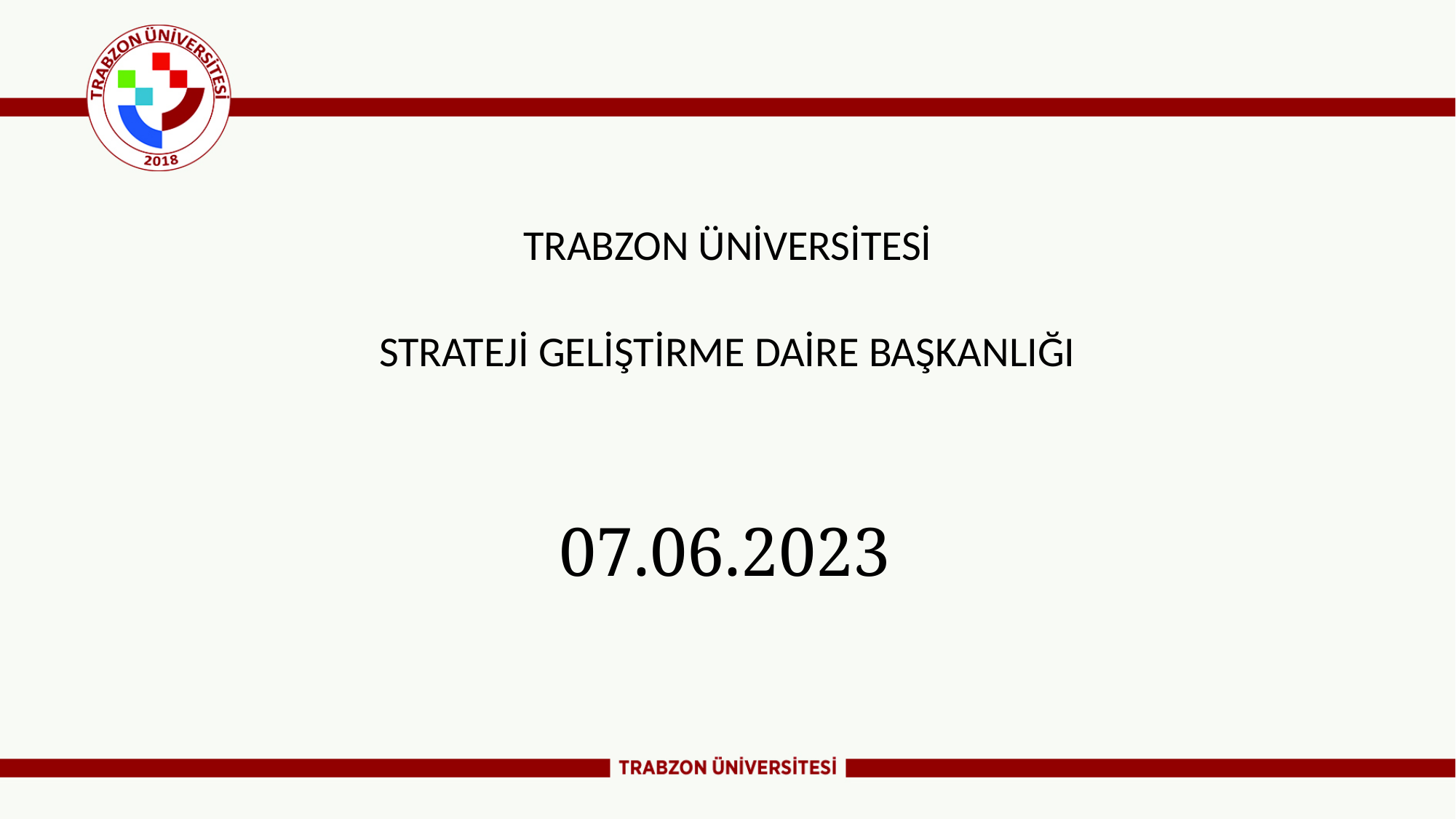

TRABZON ÜNİVERSİTESİ
STRATEJİ GELİŞTİRME DAİRE BAŞKANLIĞI

07.06.2023